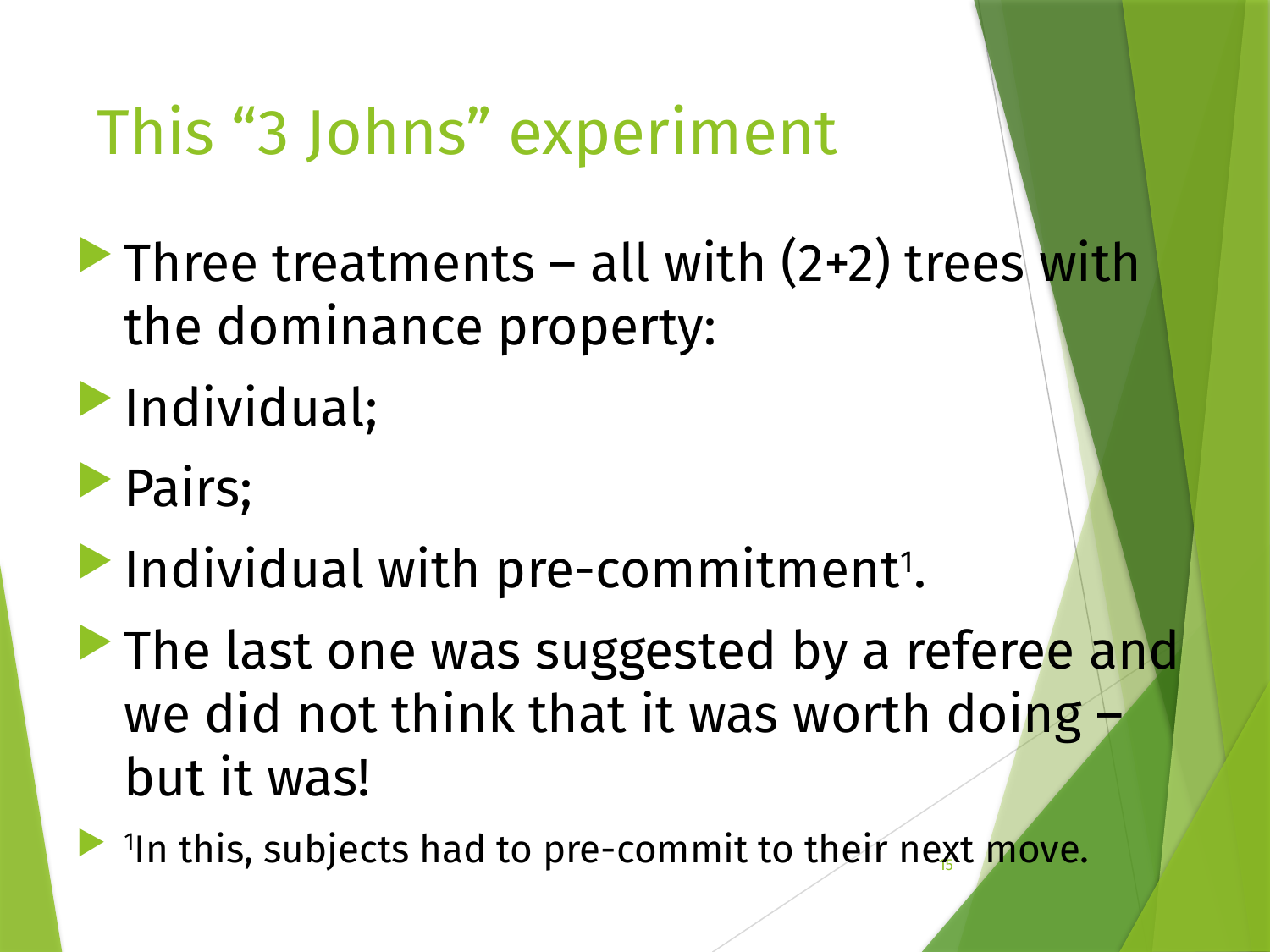

# This “3 Johns” experiment
Three treatments – all with (2+2) trees with the dominance property:
Individual;
Pairs;
Individual with pre-commitment1.
The last one was suggested by a referee and we did not think that it was worth doing – but it was!
1In this, subjects had to pre-commit to their next move.
15